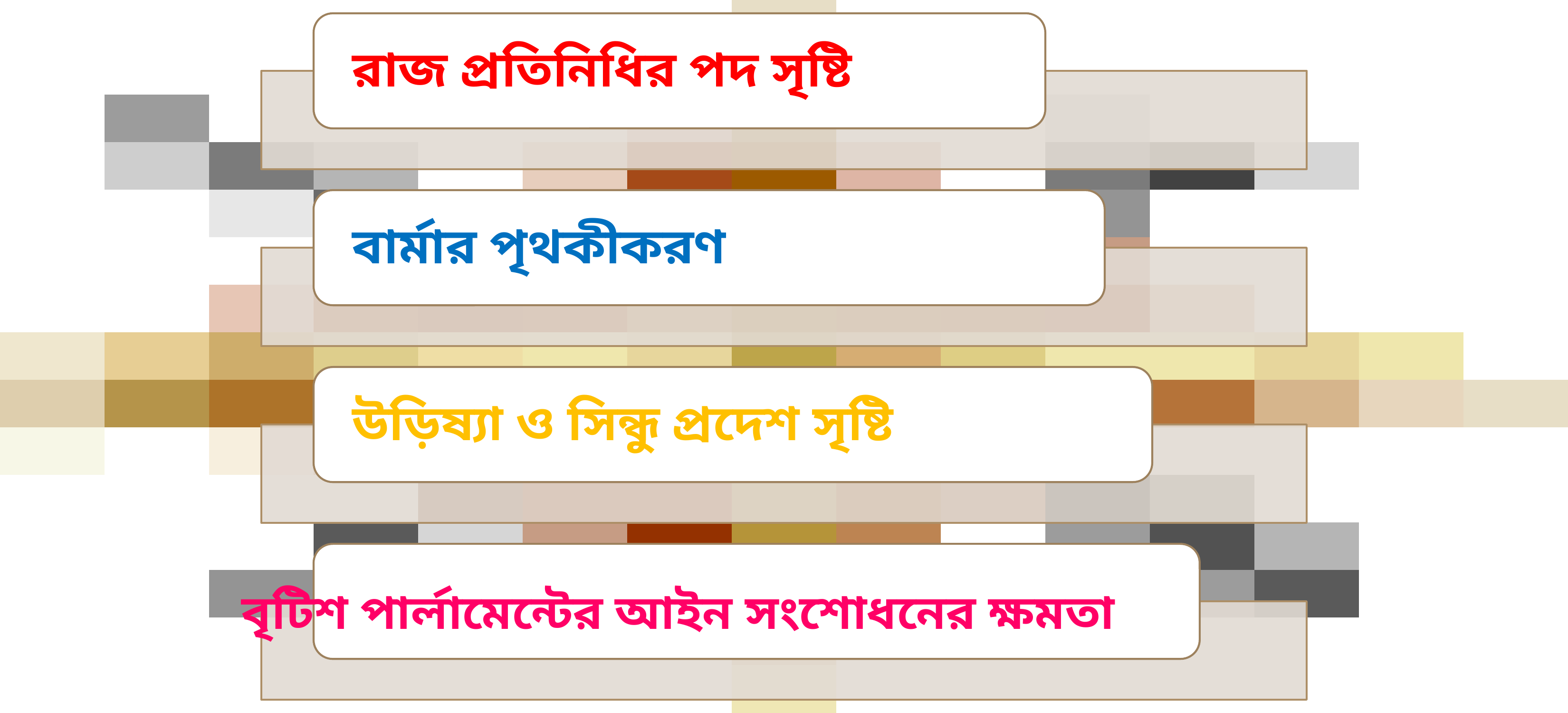

রাজ প্রতিনিধির পদ সৃষ্টি
বার্মার পৃথকীকরণ
উড়িষ্যা ও সিন্ধু প্রদেশ সৃষ্টি

বৃটিশ পার্লামেন্টের আইন সংশোধনের ক্ষমতা